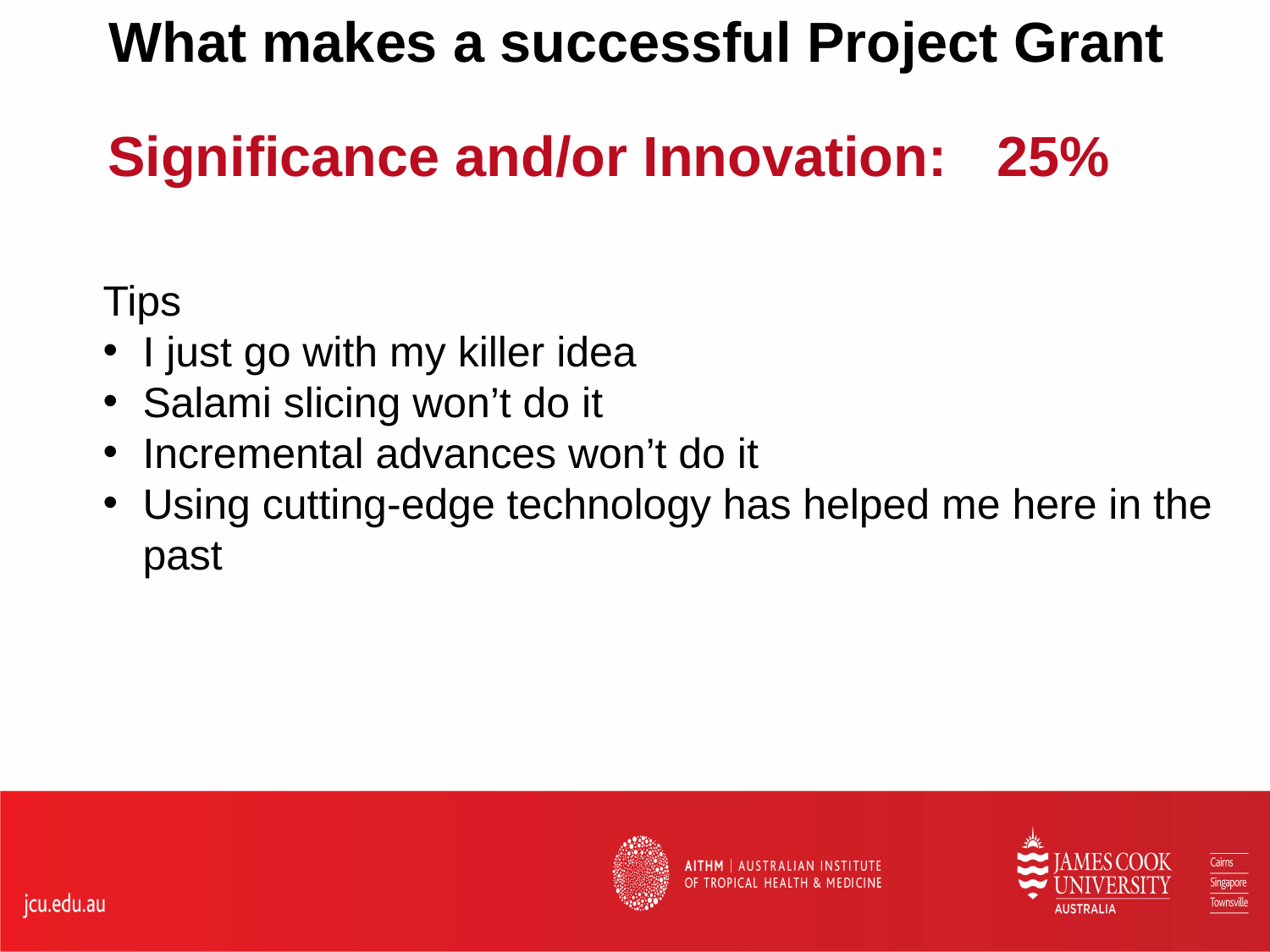

What makes a successful Project Grant
Significance and/or Innovation: 	25%
Tips
I just go with my killer idea
Salami slicing won’t do it
Incremental advances won’t do it
Using cutting-edge technology has helped me here in the past